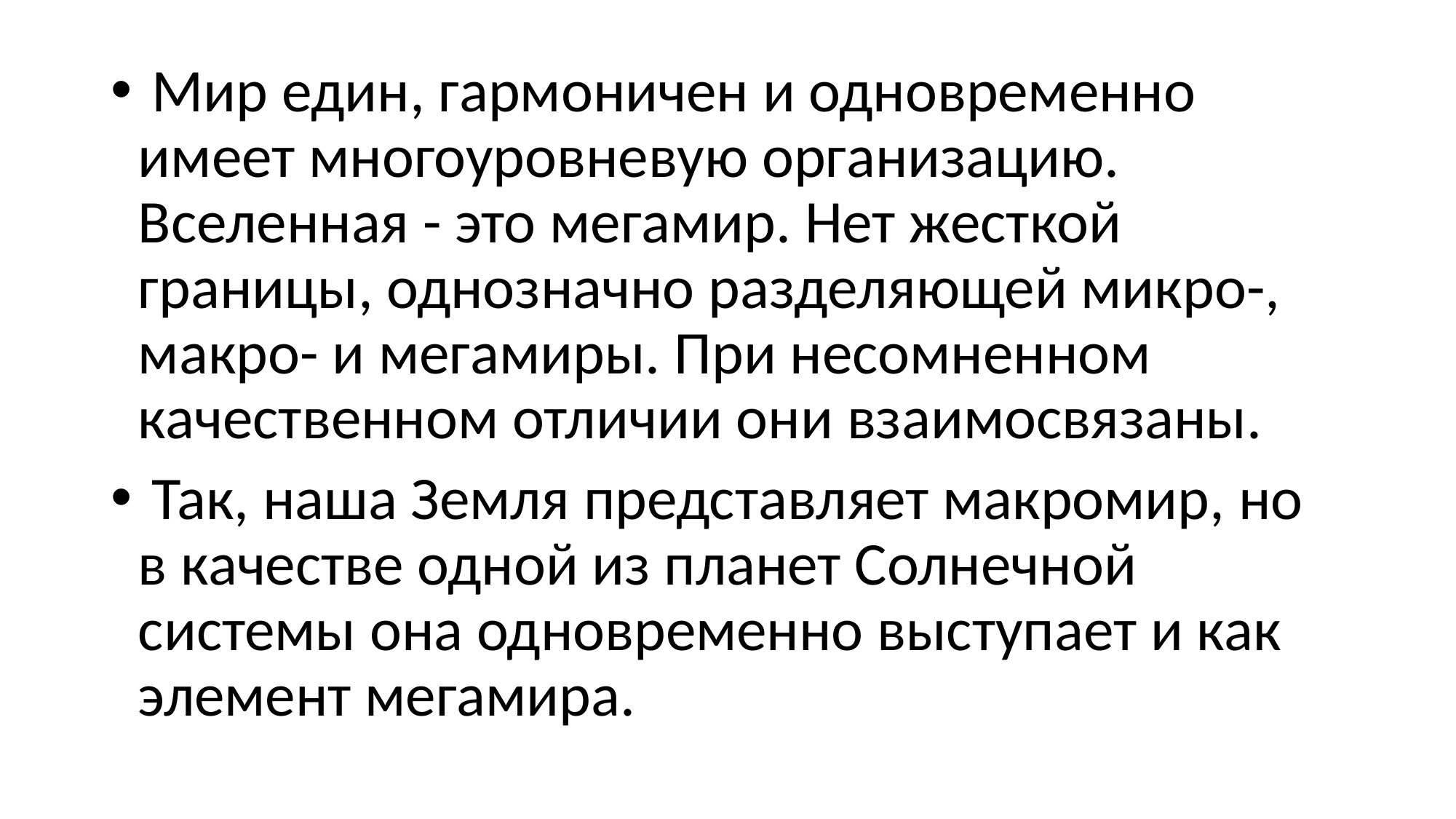

#
 Мир един, гармоничен и одновременно имеет многоуровневую организацию. Вселенная - это мегамир. Нет жесткой границы, однозначно разделяющей микро-, макро- и мегамиры. При несомненном качественном отличии они взаимосвязаны.
 Так, наша Земля представляет макромир, но в качестве одной из планет Солнечной системы она одновременно выступает и как элемент мегамира.